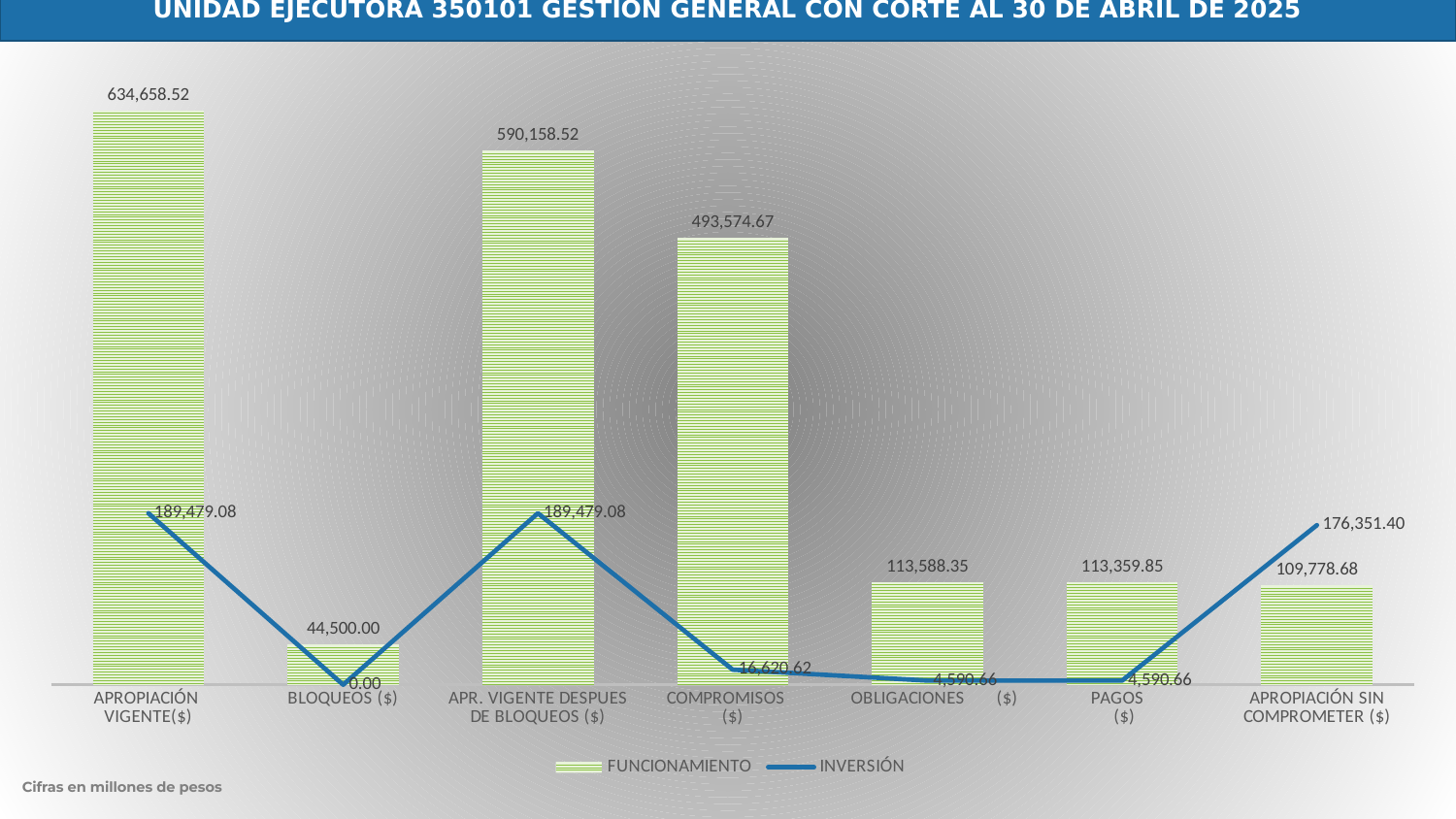

GRÁFICA EJECUCIÓN PRESUPUESTAL ACUMULADA
UNIDAD EJECUTORA 350101 GESTIÓN GENERAL CON CORTE AL 30 DE ABRIL DE 2025

### Chart

| Category | FUNCIONAMIENTO  | INVERSIÓN  |
|---|---|---|
| APROPIACIÓN  VIGENTE($) | 634658.52 | 189479.076929 |
| BLOQUEOS ($) | 44500.0 | 0.0 |
| APR. VIGENTE DESPUES DE BLOQUEOS ($) | 590158.52 | 189479.076929 |
|    COMPROMISOS       ($) | 493574.66664348997 | 16620.62044921 |
|    OBLIGACIONES       ($) | 113588.34964947001 | 4590.65503638 |
|              PAGOS                 ($) | 113359.84666428 | 4590.65503638 |
| APROPIACIÓN SIN COMPROMETER ($) | 109778.68449829999 | 176351.39689635 |

[unsupported chart]

Cifras en millones de pesos